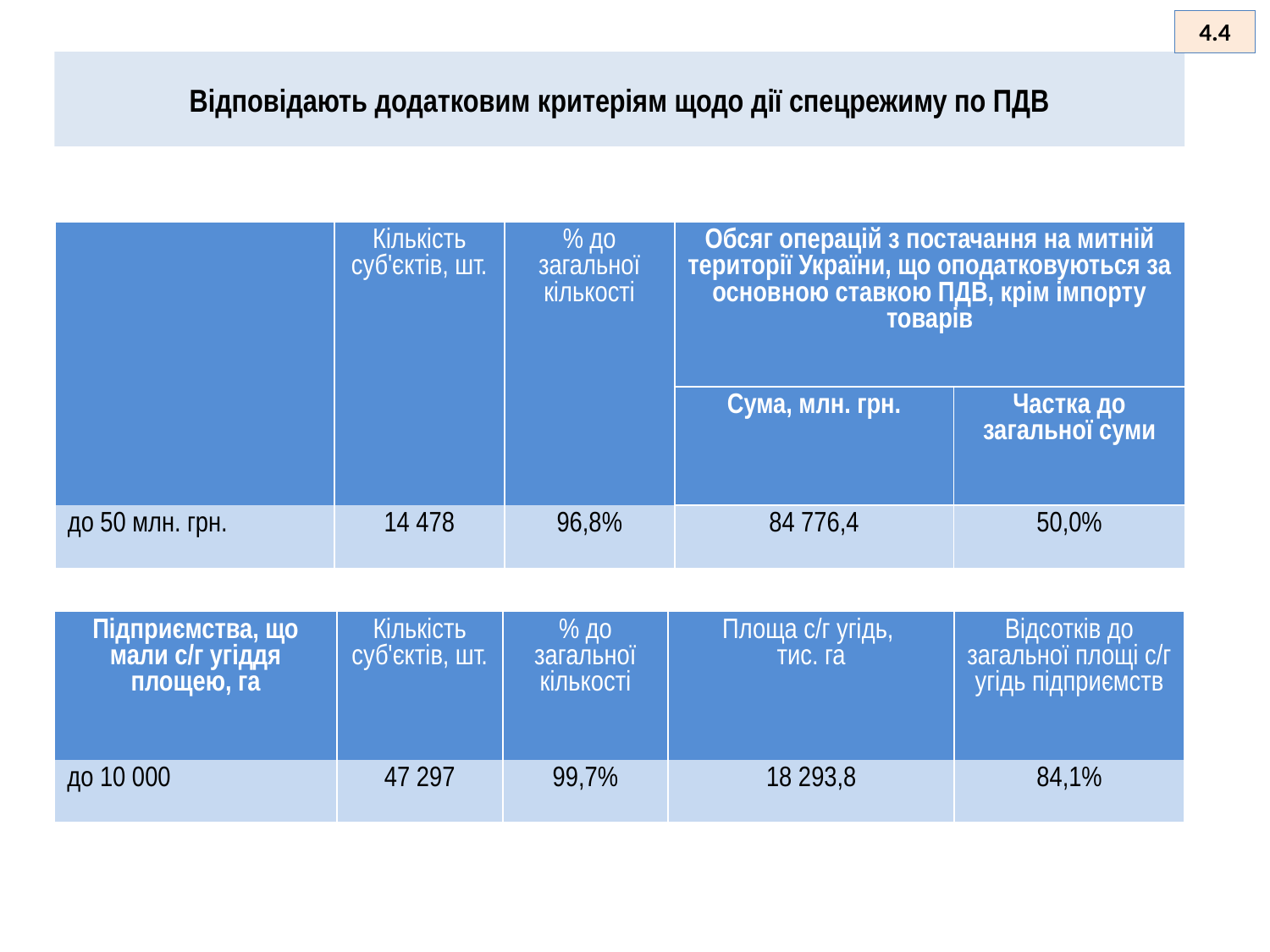

4.4
Відповідають додатковим критеріям щодо дії спецрежиму по ПДВ
# Великі  с/г підприємства, які знаходяться на спецрежимі по ПДВ
|  | Кількість суб'єктів, шт. | % до загальної кількості | Обсяг операцій з постачання на митній території України, що оподатковуються за основною ставкою ПДВ, крім імпорту товарів |  |
| --- | --- | --- | --- | --- |
|  |  |  | Сума, млн. грн. | Частка до загальної суми |
| до 50 млн. грн. | 14 478 | 96,8% | 84 776,4 | 50,0% |
| Підприємства, що мали с/г угіддя площею, га | Кількість суб'єктів, шт. | % до загальної кількості | Площа с/г угідь, тис. га | Відсотків до загальної площі с/г угідь підприємств |
| --- | --- | --- | --- | --- |
| до 10 000 | 47 297 | 99,7% | 18 293,8 | 84,1% |